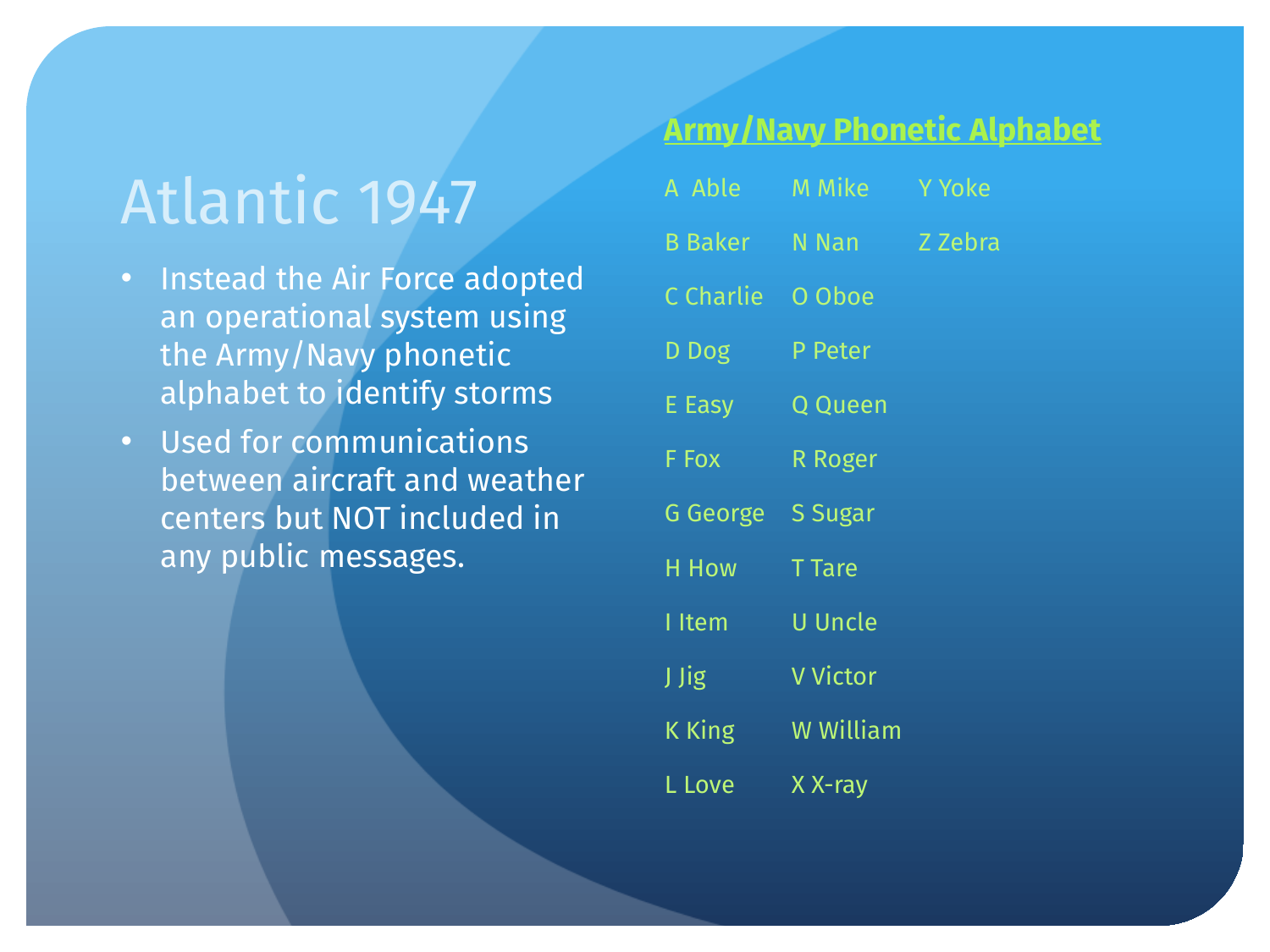

# Atlantic 1947
Army/Navy Phonetic Alphabet
A  Able  	M Mike  	Y Yoke
B Baker  	N Nan  	Z Zebra
C Charlie  	O Oboe
D Dog  	P Peter
E Easy  	Q Queen
F Fox  	R Roger
G George  	S Sugar
H How  	T Tare
I Item  	U Uncle
J Jig  	V Victor
K King  	W William
L Love  	X X-ray

Instead the Air Force adopted an operational system using the Army/Navy phonetic alphabet to identify storms
Used for communications between aircraft and weather centers but NOT included in any public messages.